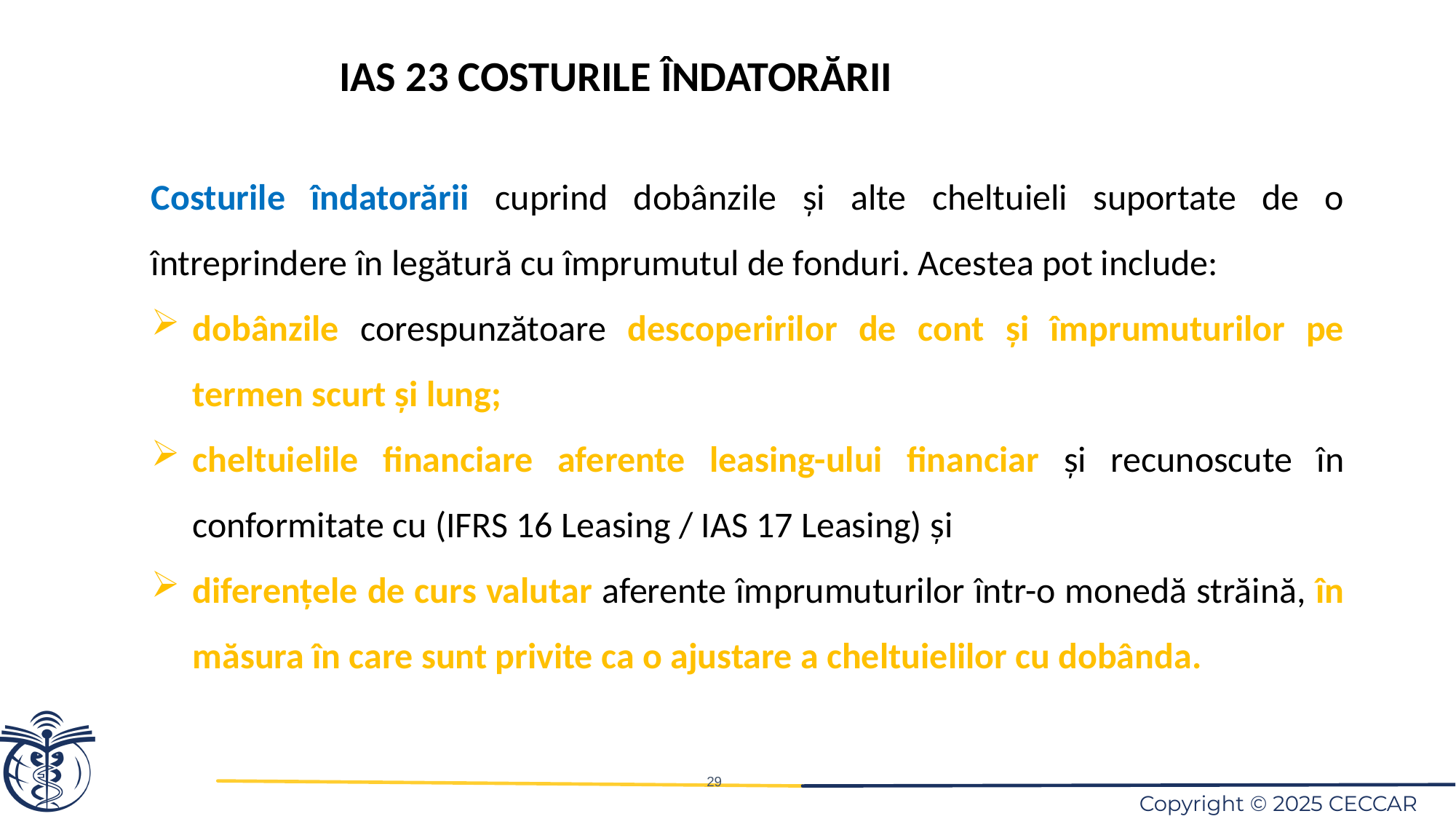

IAS 23 Costurile îndatorării
Costurile îndatorării cuprind dobânzile şi alte cheltuieli suportate de o întreprindere în legătură cu împrumutul de fonduri. Acestea pot include:
dobânzile corespunzătoare descoperirilor de cont şi împrumuturilor pe termen scurt şi lung;
cheltuielile financiare aferente leasing-ului financiar şi recunoscute în conformitate cu (IFRS 16 Leasing / IAS 17 Leasing) şi
diferenţele de curs valutar aferente împrumuturilor într-o monedă străină, în măsura în care sunt privite ca o ajustare a cheltuielilor cu dobânda.

29